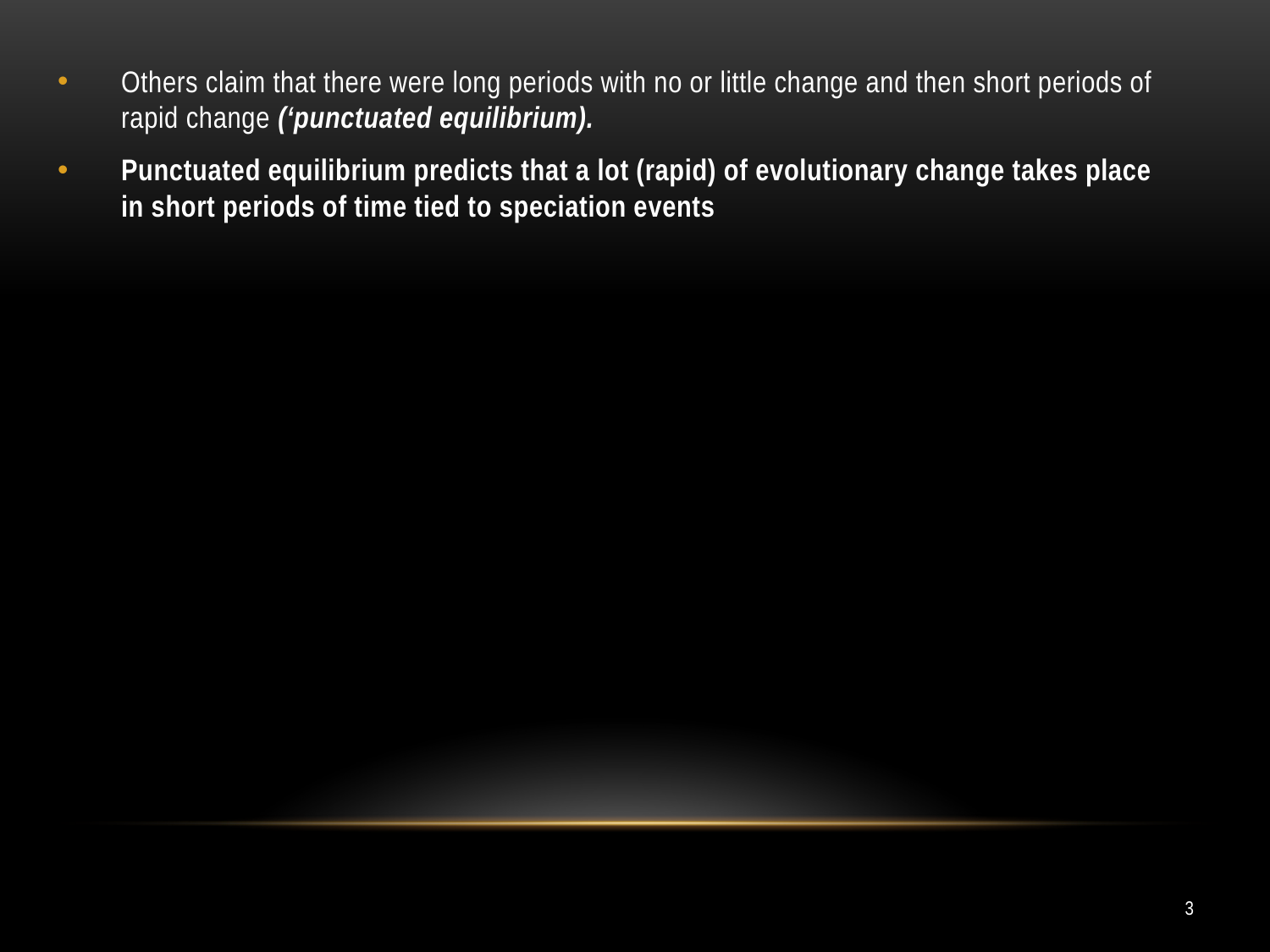

Others claim that there were long periods with no or little change and then short periods of rapid change (‘punctuated equilibrium).
Punctuated equilibrium predicts that a lot (rapid) of evolutionary change takes place in short periods of time tied to speciation events

3